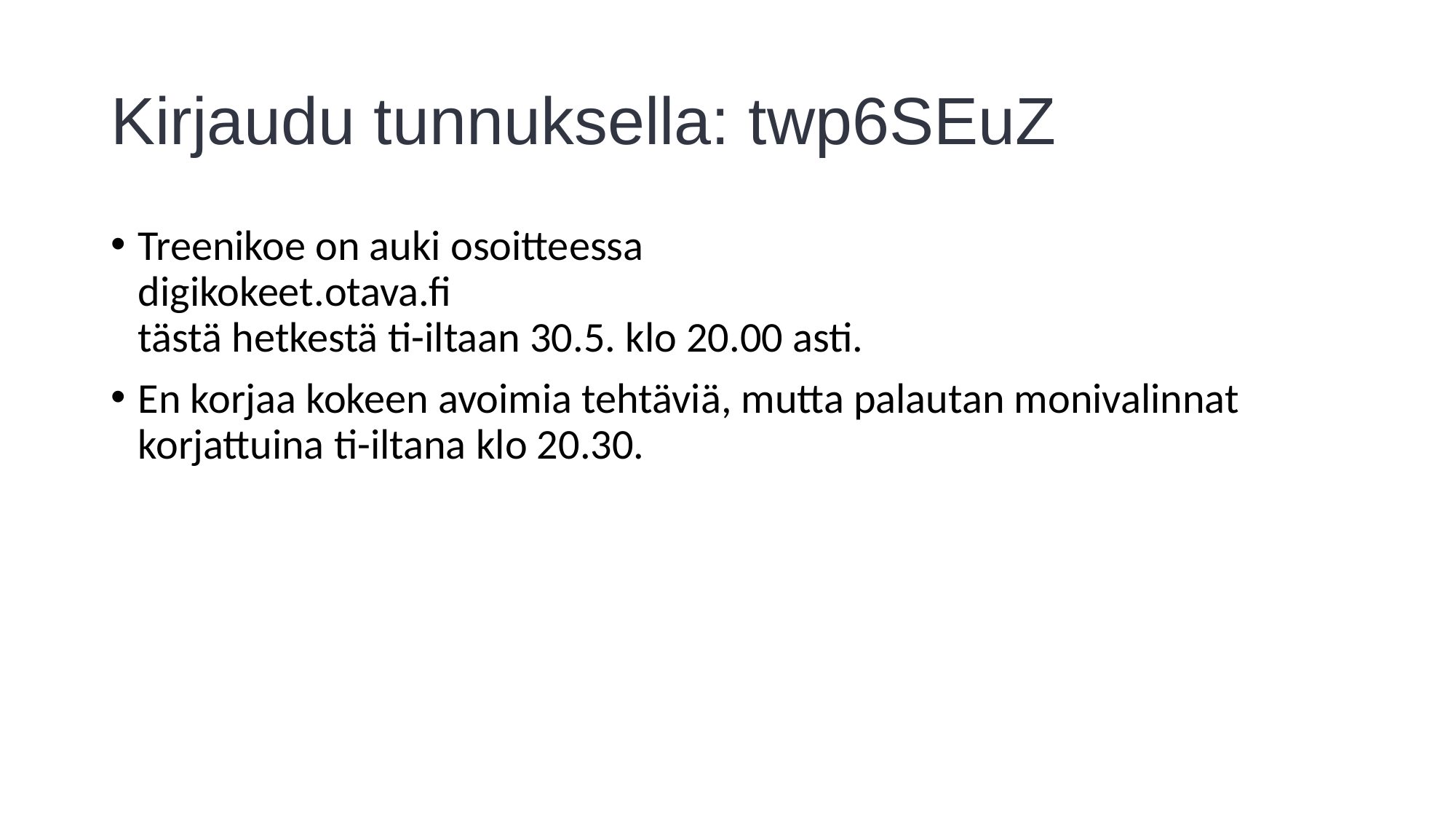

# Kirjaudu tunnuksella: twp6SEuZ
Treenikoe on auki osoitteessa
digikokeet.otava.fi
tästä hetkestä ti-iltaan 30.5. klo 20.00 asti.
En korjaa kokeen avoimia tehtäviä, mutta palautan monivalinnat korjattuina ti-iltana klo 20.30.